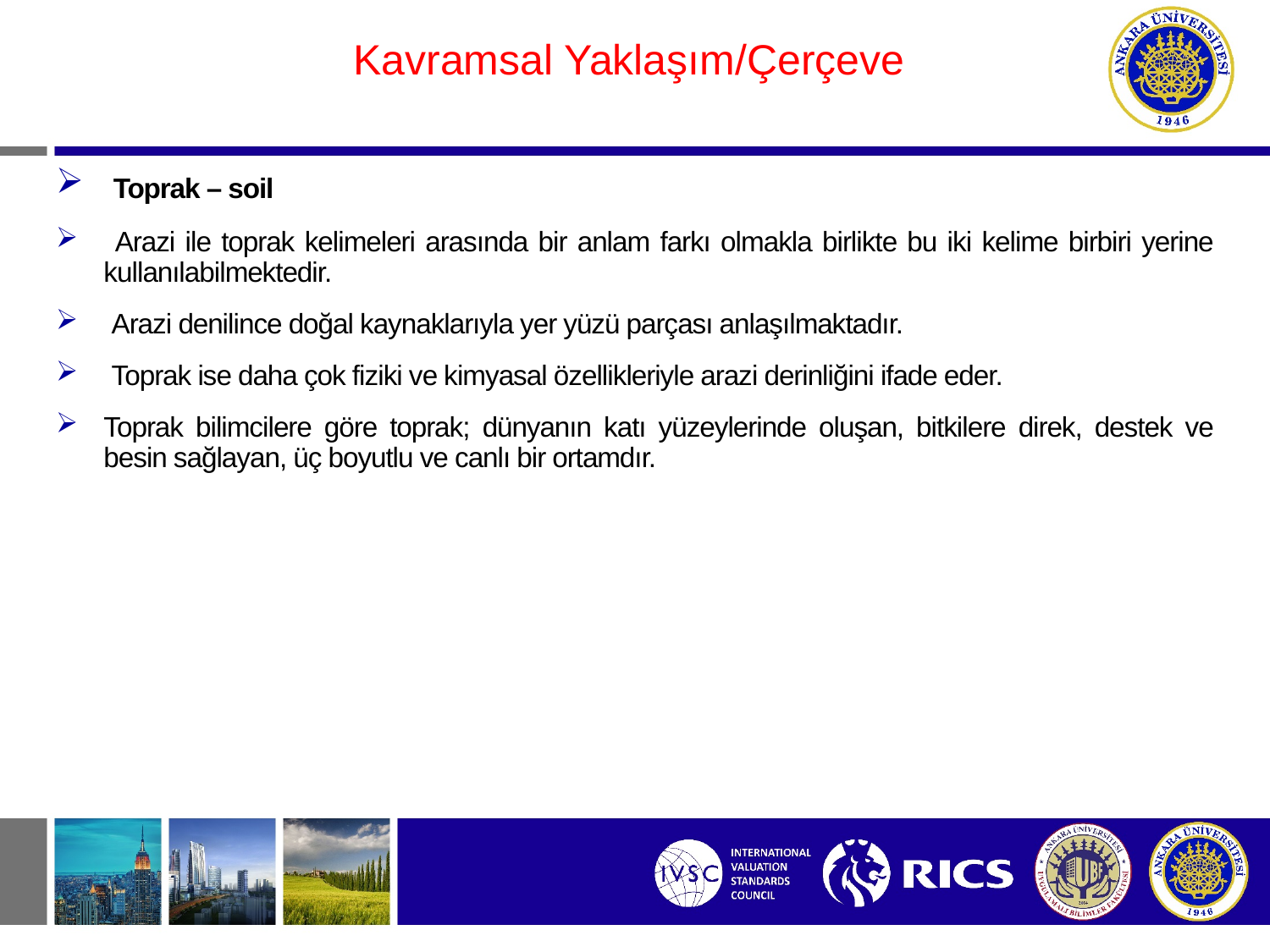

#
Kavramsal Yaklaşım/Çerçeve

 Toprak – soil
 Arazi ile toprak kelimeleri arasında bir anlam farkı olmakla birlikte bu iki kelime birbiri yerine kullanılabilmektedir.
 Arazi denilince doğal kaynaklarıyla yer yüzü parçası anlaşılmaktadır.
 Toprak ise daha çok fiziki ve kimyasal özellikleriyle arazi derinliğini ifade eder.
Toprak bilimcilere göre toprak; dünyanın katı yüzeylerinde oluşan, bitkilere direk, destek ve besin sağlayan, üç boyutlu ve canlı bir ortamdır.